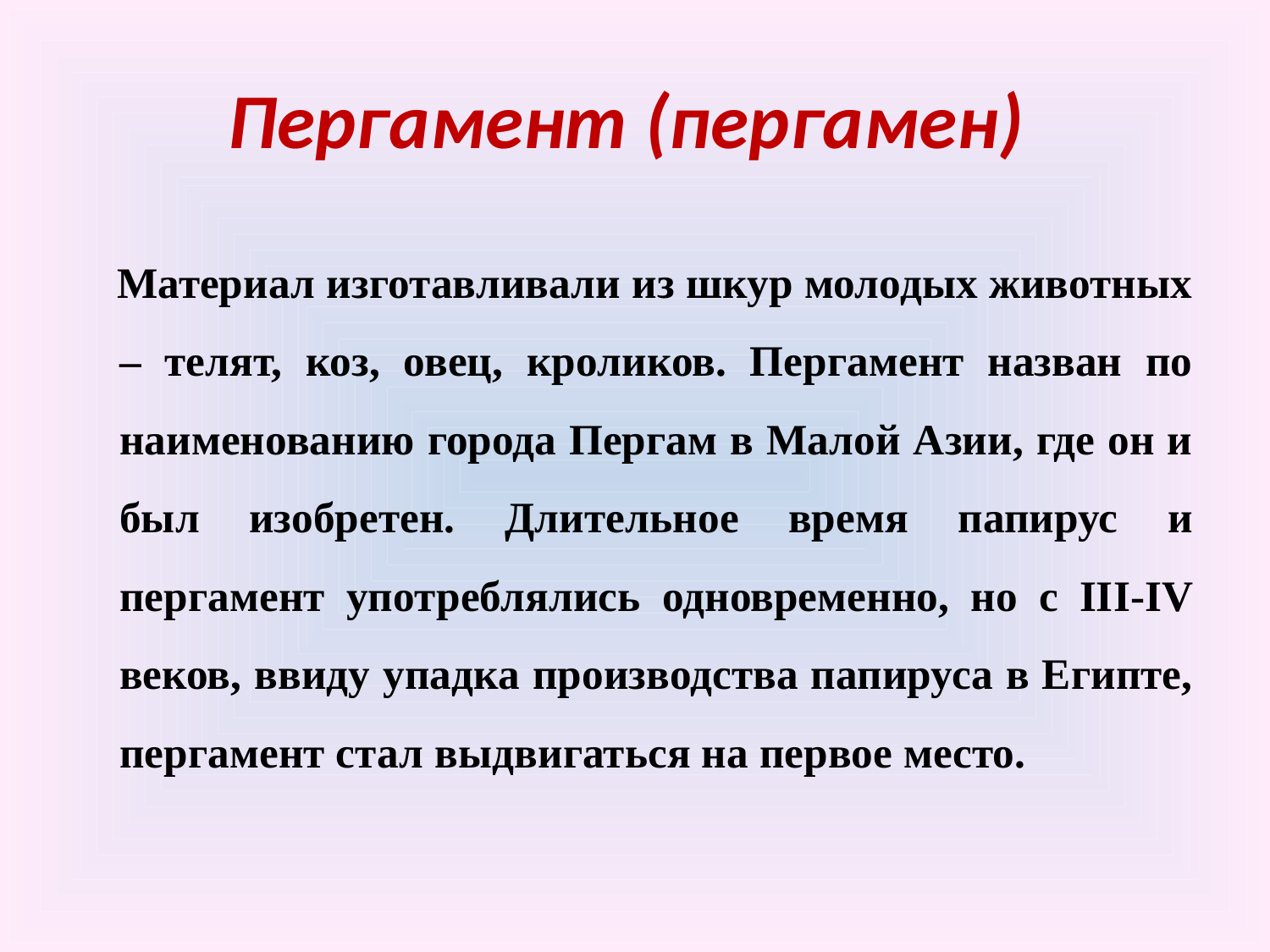

# Пергамент (пергамен)
    Материал изготавливали из шкур молодых животных – телят, коз, овец, кроликов. Пергамент назван по наименованию города Пергам в Малой Азии, где он и был изобретен. Длительное время папирус и пергамент употреблялись одновременно, но с III-IV веков, ввиду упадка производства папируса в Египте, пергамент стал выдвигаться на первое место.